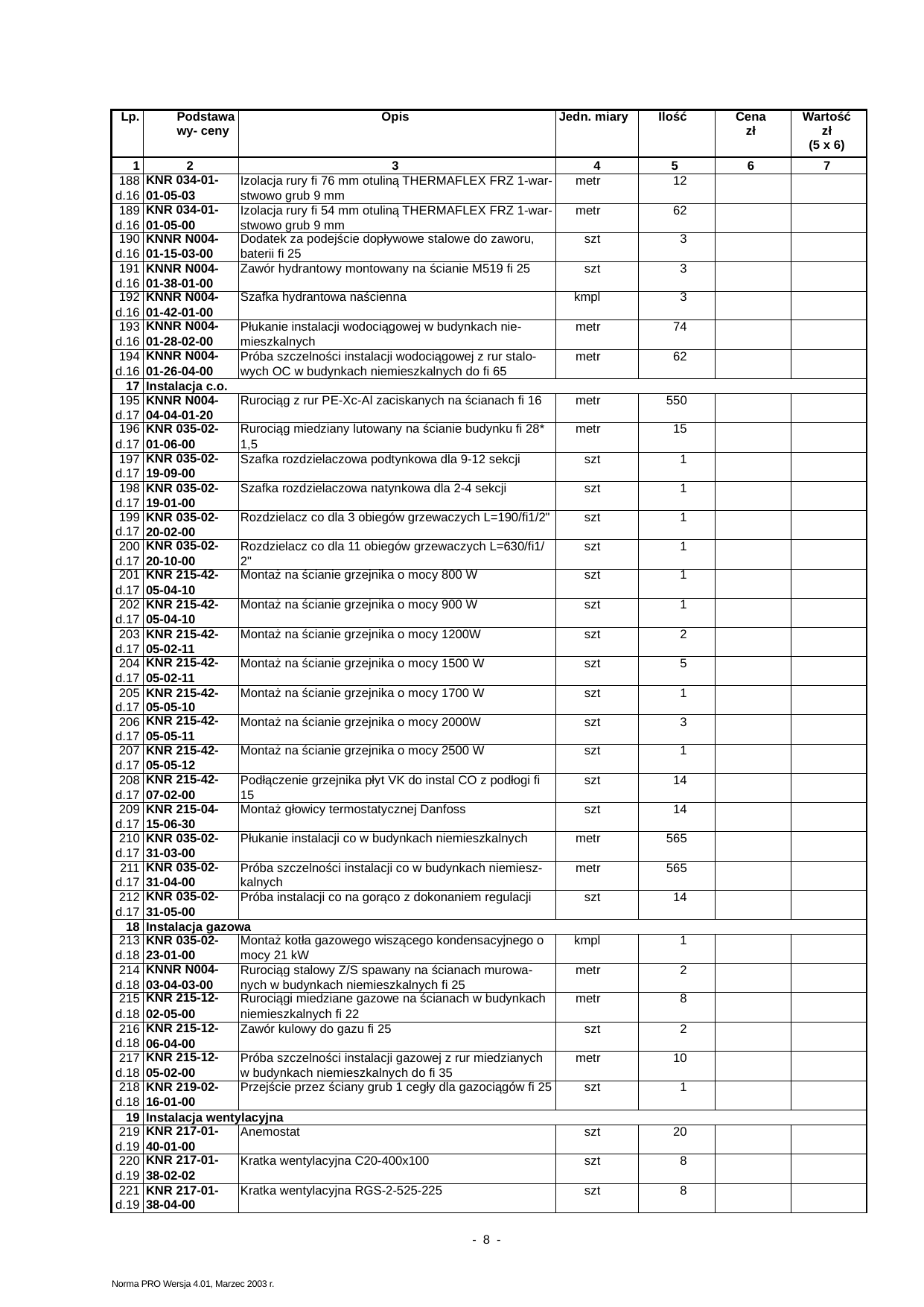

| Lp. | Podstawa wy- ceny | Opis | Jedn. miary | Ilość | Cena zł | Wartość zł (5 x 6) |
| --- | --- | --- | --- | --- | --- | --- |
| 1 | 2 | 3 | 4 | 5 | 6 | 7 |
| 188 | KNR 034-01- | Izolacja rury fi 76 mm otuliną THERMAFLEX FRZ 1-war- | metr | 12 |  |  |
| d.16 | 01-05-03 | stwowo grub 9 mm |  |  |  |  |
| 189 | KNR 034-01- | Izolacja rury fi 54 mm otuliną THERMAFLEX FRZ 1-war- | metr | 62 |  |  |
| d.16 | 01-05-00 | stwowo grub 9 mm |  |  |  |  |
| 190 | KNNR N004- | Dodatek za podejście dopływowe stalowe do zaworu, | szt | 3 |  |  |
| d.16 | 01-15-03-00 | baterii fi 25 |  |  |  |  |
| 191 | KNNR N004- | Zawór hydrantowy montowany na ścianie M519 fi 25 | szt | 3 |  |  |
| d.16 | 01-38-01-00 |  |  |  |  |  |
| 192 | KNNR N004- | Szafka hydrantowa naścienna | kmpl | 3 |  |  |
| d.16 | 01-42-01-00 |  |  |  |  |  |
| 193 | KNNR N004- | Płukanie instalacji wodociągowej w budynkach nie- | metr | 74 |  |  |
| d.16 | 01-28-02-00 | mieszkalnych |  |  |  |  |
| 194 | KNNR N004- | Próba szczelności instalacji wodociągowej z rur stalo- | metr | 62 |  |  |
| d.16 | 01-26-04-00 | wych OC w budynkach niemieszkalnych do fi 65 |  |  |  |  |
| 17 | Instalacja c.o. |  |  |  |  |  |
| 195 | KNNR N004- | Rurociąg z rur PE-Xc-Al zaciskanych na ścianach fi 16 | metr | 550 |  |  |
| d.17 | 04-04-01-20 |  |  |  |  |  |
| 196 | KNR 035-02- | Rurociąg miedziany lutowany na ścianie budynku fi 28\* | metr | 15 |  |  |
| d.17 | 01-06-00 | 1,5 |  |  |  |  |
| 197 | KNR 035-02- | Szafka rozdzielaczowa podtynkowa dla 9-12 sekcji | szt | 1 |  |  |
| d.17 | 19-09-00 |  |  |  |  |  |
| 198 | KNR 035-02- | Szafka rozdzielaczowa natynkowa dla 2-4 sekcji | szt | 1 |  |  |
| d.17 | 19-01-00 |  |  |  |  |  |
| 199 | KNR 035-02- | Rozdzielacz co dla 3 obiegów grzewaczych L=190/fi1/2" | szt | 1 |  |  |
| d.17 | 20-02-00 |  |  |  |  |  |
| 200 | KNR 035-02- | Rozdzielacz co dla 11 obiegów grzewaczych L=630/fi1/ | szt | 1 |  |  |
| d.17 | 20-10-00 | 2" |  |  |  |  |
| 201 | KNR 215-42- | Montaż na ścianie grzejnika o mocy 800 W | szt | 1 |  |  |
| d.17 | 05-04-10 |  |  |  |  |  |
| 202 | KNR 215-42- | Montaż na ścianie grzejnika o mocy 900 W | szt | 1 |  |  |
| d.17 | 05-04-10 |  |  |  |  |  |
| 203 | KNR 215-42- | Montaż na ścianie grzejnika o mocy 1200W | szt | 2 |  |  |
| d.17 | 05-02-11 |  |  |  |  |  |
| 204 | KNR 215-42- | Montaż na ścianie grzejnika o mocy 1500 W | szt | 5 |  |  |
| d.17 | 05-02-11 |  |  |  |  |  |
| 205 | KNR 215-42- | Montaż na ścianie grzejnika o mocy 1700 W | szt | 1 |  |  |
| d.17 | 05-05-10 |  |  |  |  |  |
| 206 | KNR 215-42- | Montaż na ścianie grzejnika o mocy 2000W | szt | 3 |  |  |
| d.17 | 05-05-11 |  |  |  |  |  |
| 207 | KNR 215-42- | Montaż na ścianie grzejnika o mocy 2500 W | szt | 1 |  |  |
| d.17 | 05-05-12 |  |  |  |  |  |
| 208 | KNR 215-42- | Podłączenie grzejnika płyt VK do instal CO z podłogi fi | szt | 14 |  |  |
| d.17 | 07-02-00 | 15 |  |  |  |  |
| 209 | KNR 215-04- | Montaż głowicy termostatycznej Danfoss | szt | 14 |  |  |
| d.17 | 15-06-30 |  |  |  |  |  |
| 210 | KNR 035-02- | Płukanie instalacji co w budynkach niemieszkalnych | metr | 565 |  |  |
| d.17 | 31-03-00 |  |  |  |  |  |
| 211 | KNR 035-02- | Próba szczelności instalacji co w budynkach niemiesz- | metr | 565 |  |  |
| d.17 | 31-04-00 | kalnych |  |  |  |  |
| 212 | KNR 035-02- | Próba instalacji co na gorąco z dokonaniem regulacji | szt | 14 |  |  |
| d.17 | 31-05-00 |  |  |  |  |  |
| 18 | Instalacja gazowa |  |  |  |  |  |
| 213 | KNR 035-02- | Montaż kotła gazowego wiszącego kondensacyjnego o | kmpl | 1 |  |  |
| d.18 | 23-01-00 | mocy 21 kW |  |  |  |  |
| 214 | KNNR N004- | Rurociąg stalowy Z/S spawany na ścianach murowa- | metr | 2 |  |  |
| d.18 | 03-04-03-00 | nych w budynkach niemieszkalnych fi 25 |  |  |  |  |
| 215 | KNR 215-12- | Rurociągi miedziane gazowe na ścianach w budynkach | metr | 8 |  |  |
| d.18 | 02-05-00 | niemieszkalnych fi 22 |  |  |  |  |
| 216 | KNR 215-12- | Zawór kulowy do gazu fi 25 | szt | 2 |  |  |
| d.18 | 06-04-00 |  |  |  |  |  |
| 217 | KNR 215-12- | Próba szczelności instalacji gazowej z rur miedzianych | metr | 10 |  |  |
| d.18 | 05-02-00 | w budynkach niemieszkalnych do fi 35 |  |  |  |  |
| 218 | KNR 219-02- | Przejście przez ściany grub 1 cegły dla gazociągów fi 25 | szt | 1 |  |  |
| d.18 | 16-01-00 |  |  |  |  |  |
| 19 | Instalacja wentylacyjna |  |  |  |  |  |
| 219 | KNR 217-01- | Anemostat | szt | 20 |  |  |
| d.19 | 40-01-00 |  |  |  |  |  |
| 220 | KNR 217-01- | Kratka wentylacyjna C20-400x100 | szt | 8 |  |  |
| d.19 | 38-02-02 |  |  |  |  |  |
| 221 | KNR 217-01- | Kratka wentylacyjna RGS-2-525-225 | szt | 8 |  |  |
| d.19 | 38-04-00 |  |  |  |  |  |
- 8 -
Norma PRO Wersja 4.01, Marzec 2003 r.